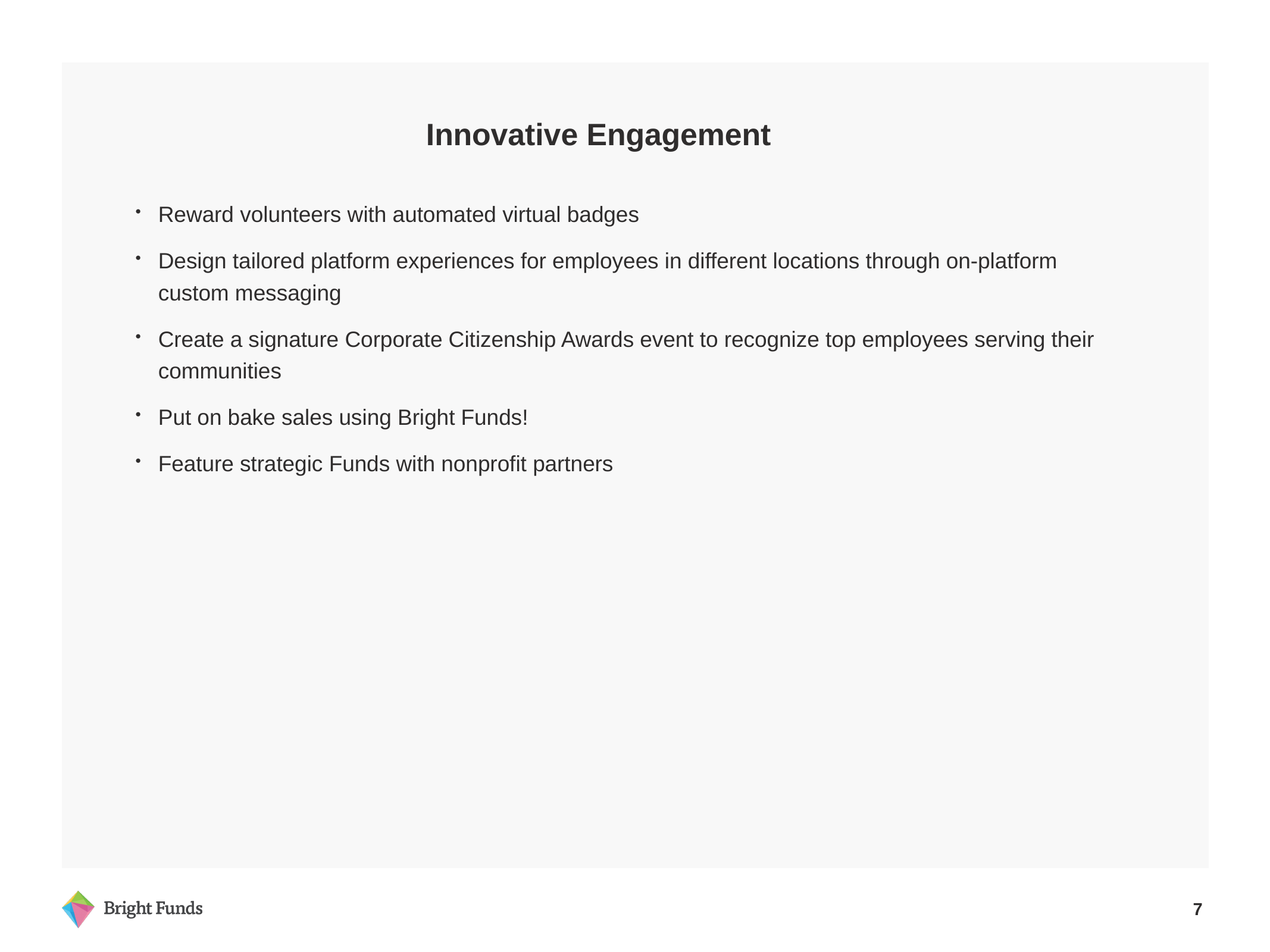

Innovative Engagement
Reward volunteers with automated virtual badges
Design tailored platform experiences for employees in different locations through on-platform custom messaging
Create a signature Corporate Citizenship Awards event to recognize top employees serving their communities
Put on bake sales using Bright Funds!
Feature strategic Funds with nonprofit partners
7